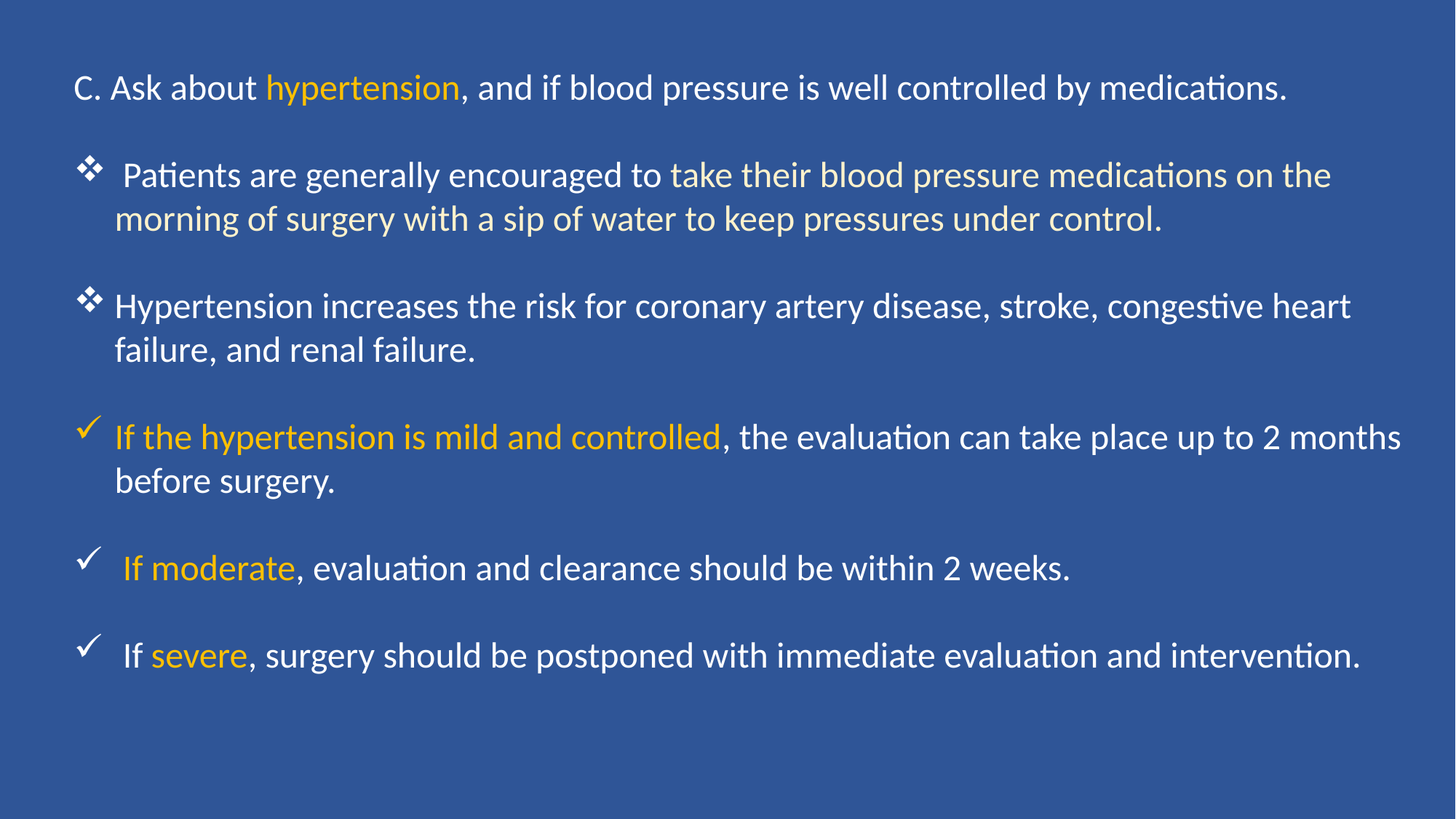

C. Ask about hypertension, and if blood pressure is well controlled by medications.

 Patients are generally encouraged to take their blood pressure medications on the morning of surgery with a sip of water to keep pressures under control.

Hypertension increases the risk for coronary artery disease, stroke, congestive heart failure, and renal failure.

If the hypertension is mild and controlled, the evaluation can take place up to 2 months before surgery.

 If moderate, evaluation and clearance should be within 2 weeks.

 If severe, surgery should be postponed with immediate evaluation and intervention.